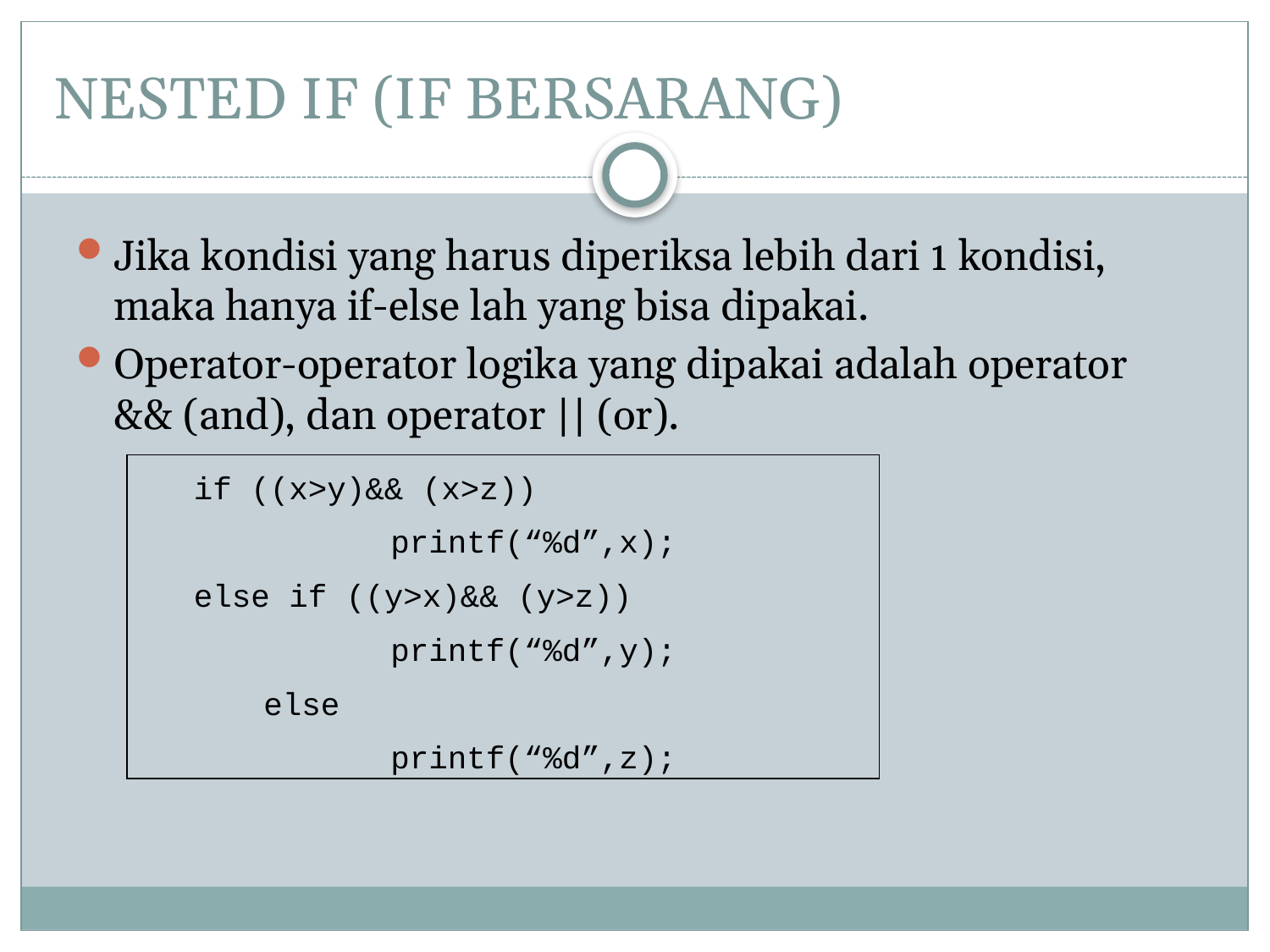

# NESTED IF (IF BERSARANG)
Jika kondisi yang harus diperiksa lebih dari 1 kondisi, maka hanya if-else lah yang bisa dipakai.
Operator-operator logika yang dipakai adalah operator && (and), dan operator || (or).

| if ((x>y)&& (x>z)) printf(“%d”,x); else if ((y>x)&& (y>z)) printf(“%d”,y); else printf(“%d”,z); |
| --- |